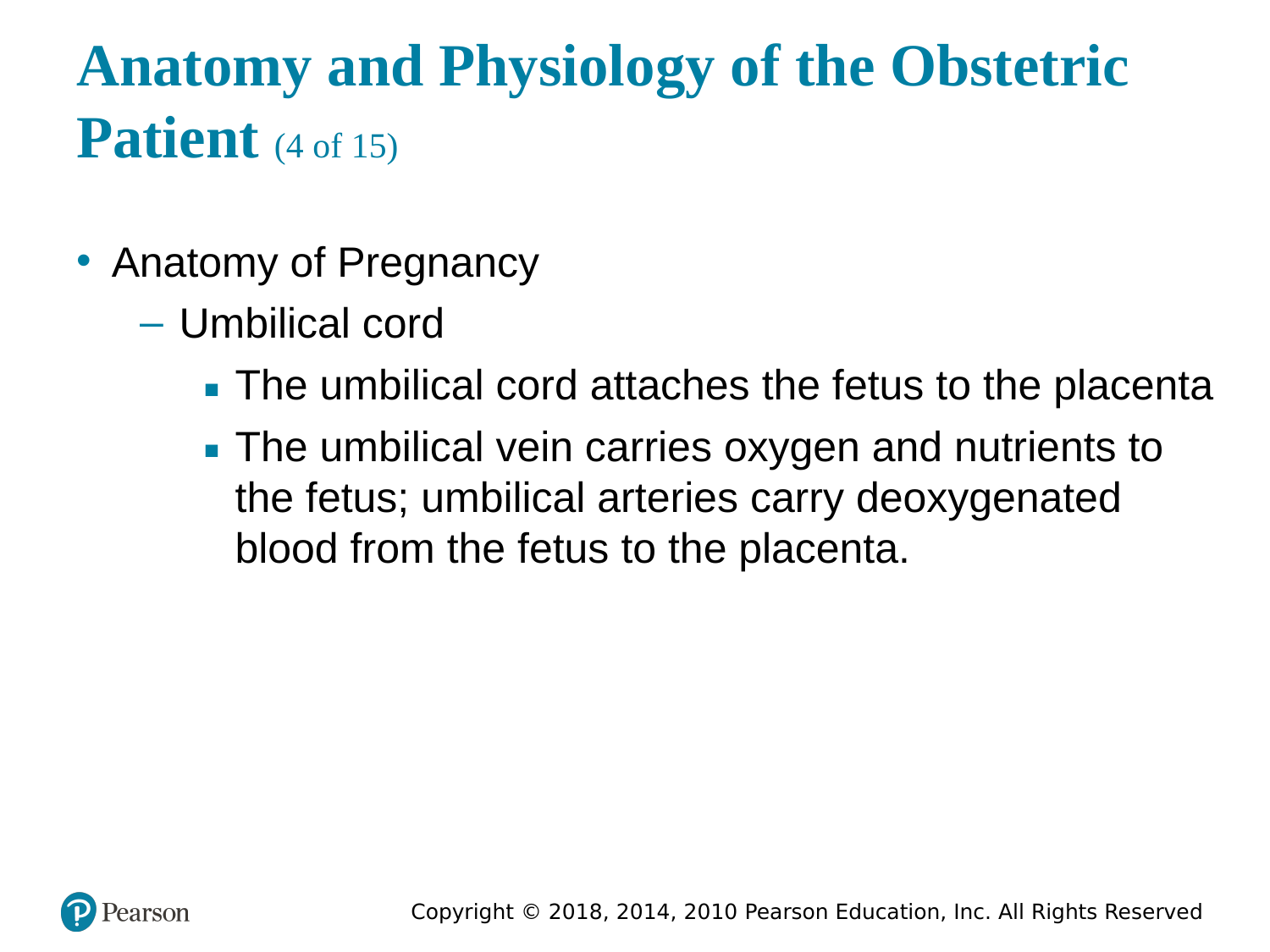

# Anatomy and Physiology of the Obstetric Patient (4 of 15)
Anatomy of Pregnancy
Umbilical cord
The umbilical cord attaches the fetus to the placenta
The umbilical vein carries oxygen and nutrients to the fetus; umbilical arteries carry deoxygenated blood from the fetus to the placenta.